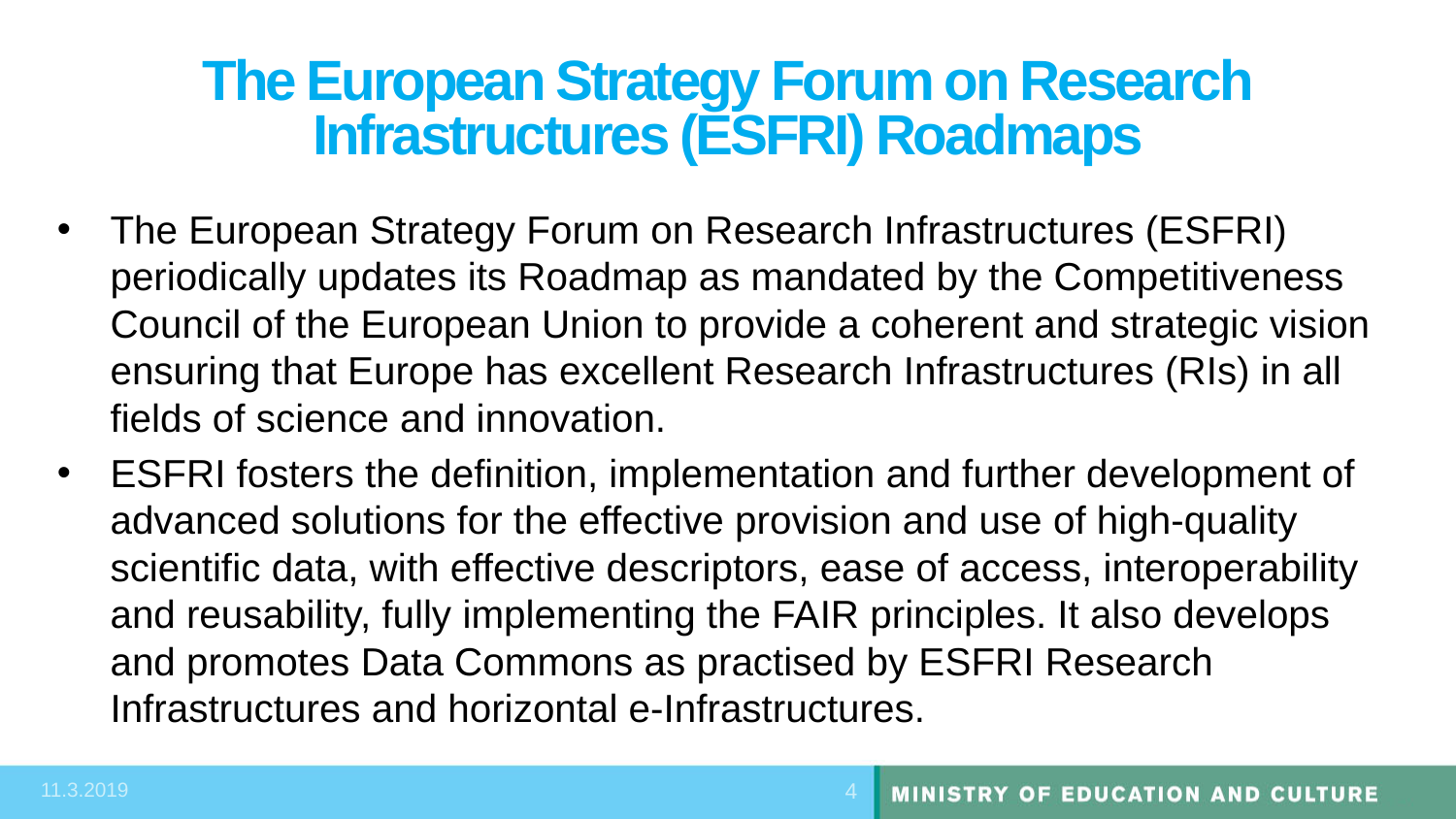

# The European Strategy Forum on Research Infrastructures (ESFRI) Roadmaps
The European Strategy Forum on Research Infrastructures (ESFRI) periodically updates its Roadmap as mandated by the Competitiveness Council of the European Union to provide a coherent and strategic vision ensuring that Europe has excellent Research Infrastructures (RIs) in all fields of science and innovation.
ESFRI fosters the definition, implementation and further development of advanced solutions for the effective provision and use of high-quality scientific data, with effective descriptors, ease of access, interoperability and reusability, fully implementing the FAIR principles. It also develops and promotes Data Commons as practised by ESFRI Research Infrastructures and horizontal e-Infrastructures.

11.3.2019
4